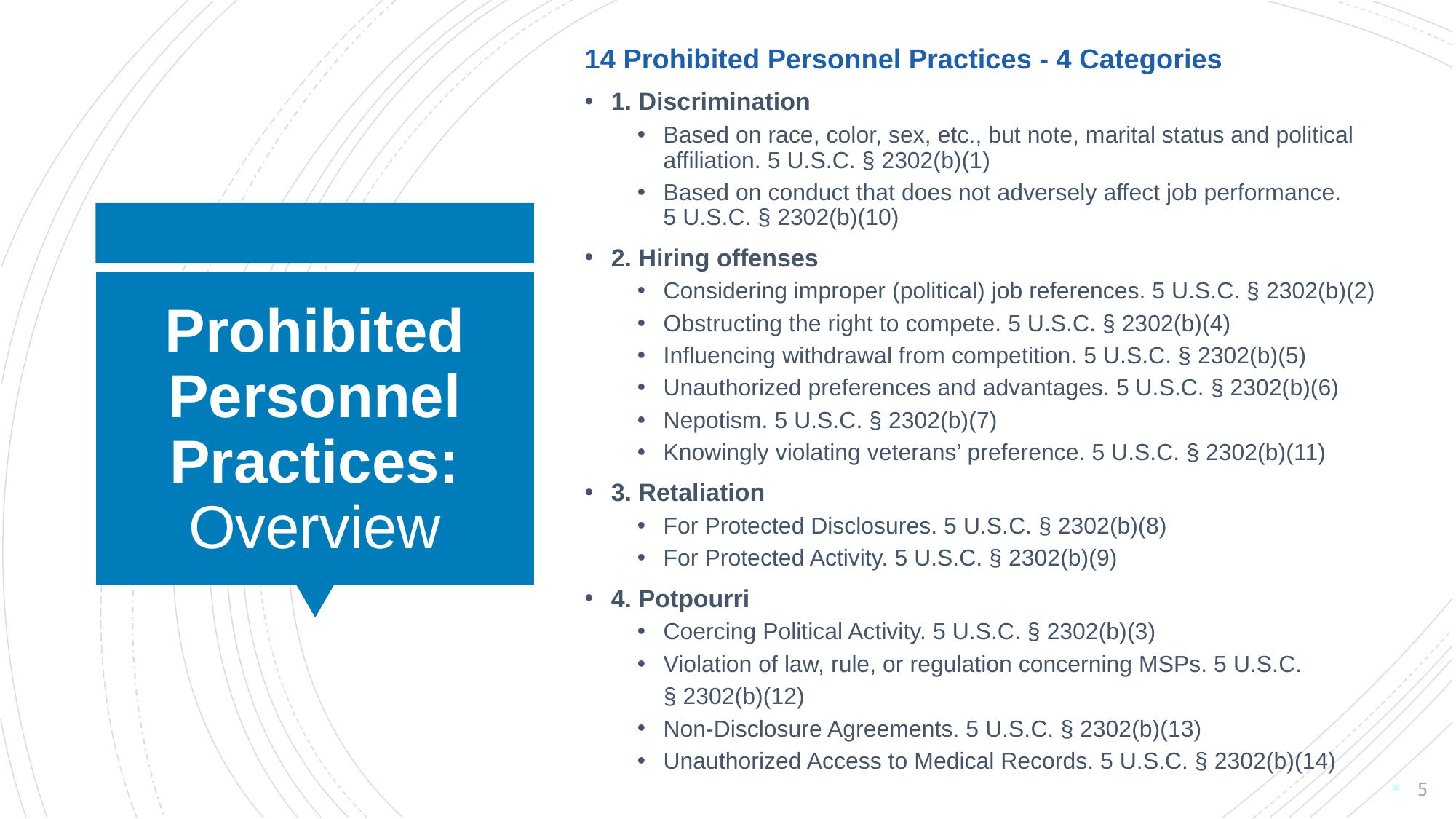

14 Prohibited Personnel Practices - 4 Categories
1. Discrimination
Based on race, color, sex, etc., but note, marital status and political affiliation. 5 U.S.C. § 2302(b)(1)
Based on conduct that does not adversely affect job performance.         5 U.S.C. § 2302(b)(10)
2. Hiring offenses
Considering improper (political) job references. 5 U.S.C. § 2302(b)(2)
Obstructing the right to compete. 5 U.S.C. § 2302(b)(4)
Influencing withdrawal from competition. 5 U.S.C. § 2302(b)(5)
Unauthorized preferences and advantages. 5 U.S.C. § 2302(b)(6)
Nepotism. 5 U.S.C. § 2302(b)(7)
Knowingly violating veterans’ preference. 5 U.S.C. § 2302(b)(11)
3. Retaliation
For Protected Disclosures. 5 U.S.C. § 2302(b)(8)
For Protected Activity. 5 U.S.C. § 2302(b)(9)
4. Potpourri
Coercing Political Activity. 5 U.S.C. § 2302(b)(3)
Violation of law, rule, or regulation concerning MSPs. 5 U.S.C.
    § 2302(b)(12)
Non-Disclosure Agreements. 5 U.S.C. § 2302(b)(13)
Unauthorized Access to Medical Records. 5 U.S.C. § 2302(b)(14)

# Prohibited Personnel Practices: Overview
5